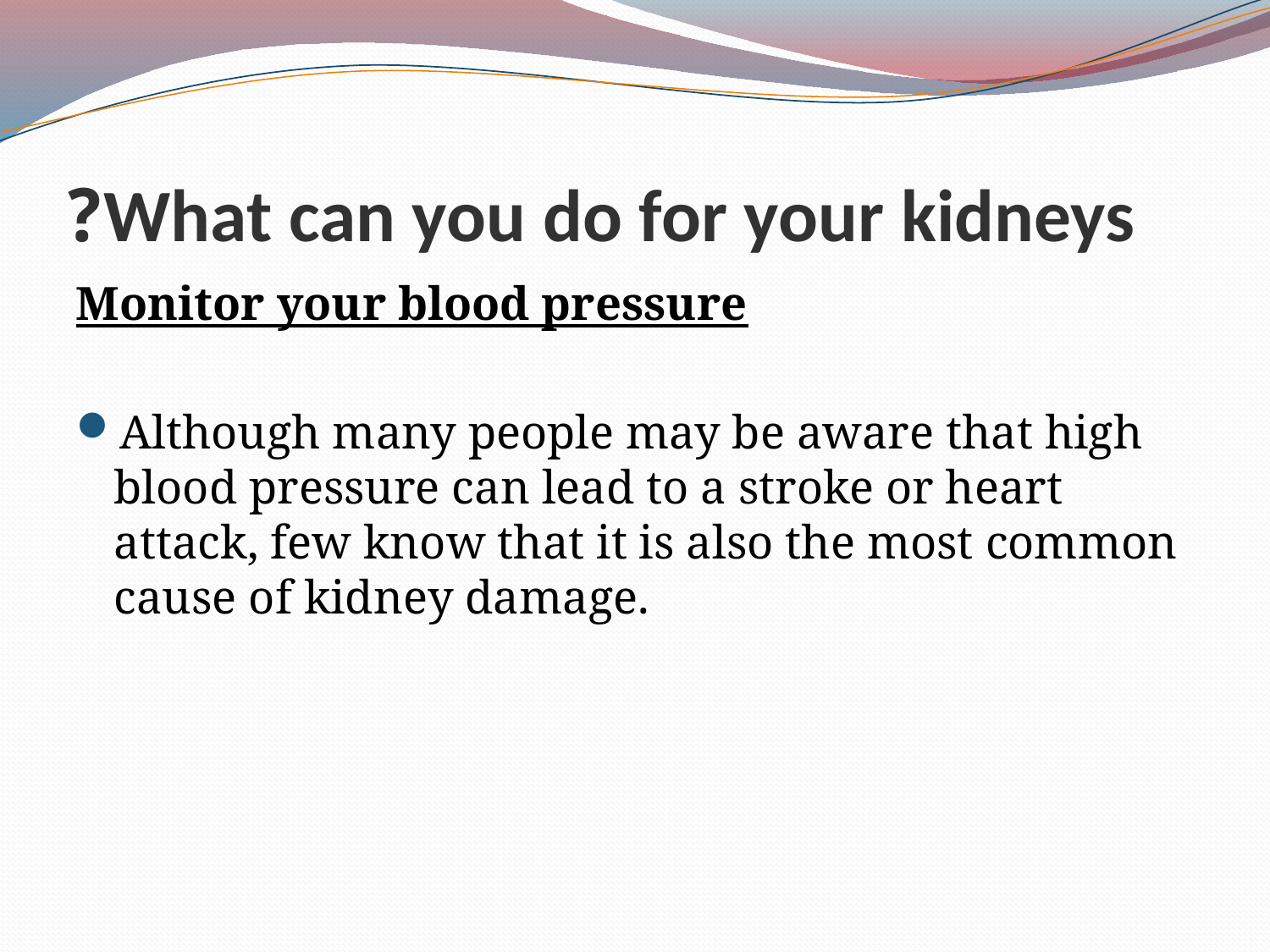

# What can you do for your kidneys?
Monitor your blood pressure

Although many people may be aware that high blood pressure can lead to a stroke or heart attack, few know that it is also the most common cause of kidney damage.